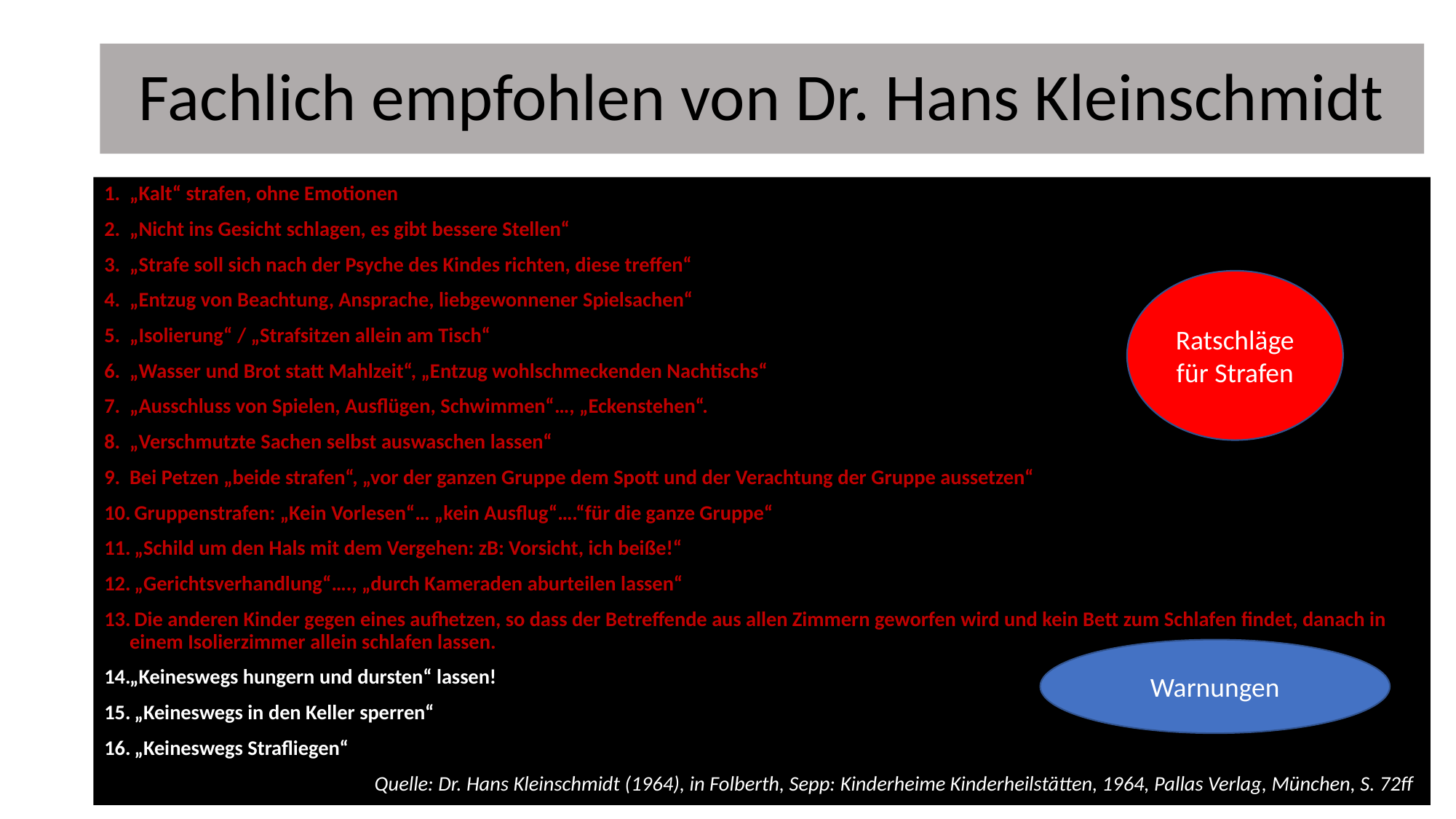

# Fachlich empfohlen von Dr. Hans Kleinschmidt
„Kalt“ strafen, ohne Emotionen
„Nicht ins Gesicht schlagen, es gibt bessere Stellen“
„Strafe soll sich nach der Psyche des Kindes richten, diese treffen“
„Entzug von Beachtung, Ansprache, liebgewonnener Spielsachen“
„Isolierung“ / „Strafsitzen allein am Tisch“
„Wasser und Brot statt Mahlzeit“, „Entzug wohlschmeckenden Nachtischs“
„Ausschluss von Spielen, Ausflügen, Schwimmen“…, „Eckenstehen“.
„Verschmutzte Sachen selbst auswaschen lassen“
Bei Petzen „beide strafen“, „vor der ganzen Gruppe dem Spott und der Verachtung der Gruppe aussetzen“
 Gruppenstrafen: „Kein Vorlesen“… „kein Ausflug“….“für die ganze Gruppe“
 „Schild um den Hals mit dem Vergehen: zB: Vorsicht, ich beiße!“
 „Gerichtsverhandlung“…., „durch Kameraden aburteilen lassen“
 Die anderen Kinder gegen eines aufhetzen, so dass der Betreffende aus allen Zimmern geworfen wird und kein Bett zum Schlafen findet, danach in einem Isolierzimmer allein schlafen lassen.
„Keineswegs hungern und dursten“ lassen!
 „Keineswegs in den Keller sperren“
 „Keineswegs Strafliegen“
Quelle: Dr. Hans Kleinschmidt (1964), in Folberth, Sepp: Kinderheime Kinderheilstätten, 1964, Pallas Verlag, München, S. 72ff

Ratschläge für Strafen
Warnungen